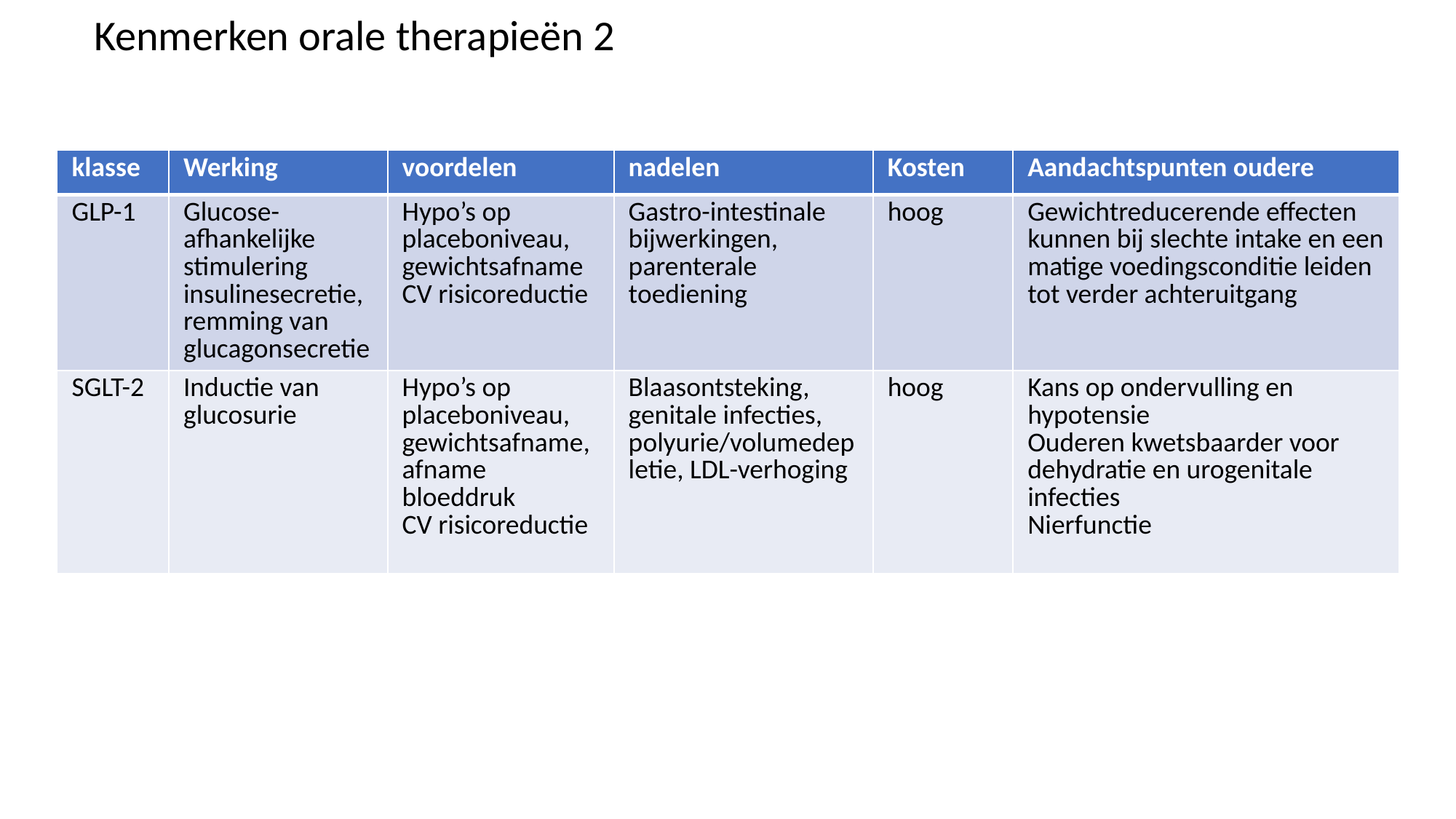

# Kenmerken orale therapieën 2
| klasse | Werking | voordelen | nadelen | Kosten | Aandachtspunten oudere |
| --- | --- | --- | --- | --- | --- |
| GLP-1 | Glucose-afhankelijke stimulering insulinesecretie, remming van glucagonsecretie | Hypo’s op placeboniveau, gewichtsafname CV risicoreductie | Gastro-intestinale bijwerkingen, parenterale toediening | hoog | Gewichtreducerende effecten kunnen bij slechte intake en een matige voedingsconditie leiden tot verder achteruitgang |
| SGLT-2 | Inductie van glucosurie | Hypo’s op placeboniveau, gewichtsafname, afname bloeddruk CV risicoreductie | Blaasontsteking, genitale infecties, polyurie/volumedepletie, LDL-verhoging | hoog | Kans op ondervulling en hypotensie Ouderen kwetsbaarder voor dehydratie en urogenitale infecties Nierfunctie |